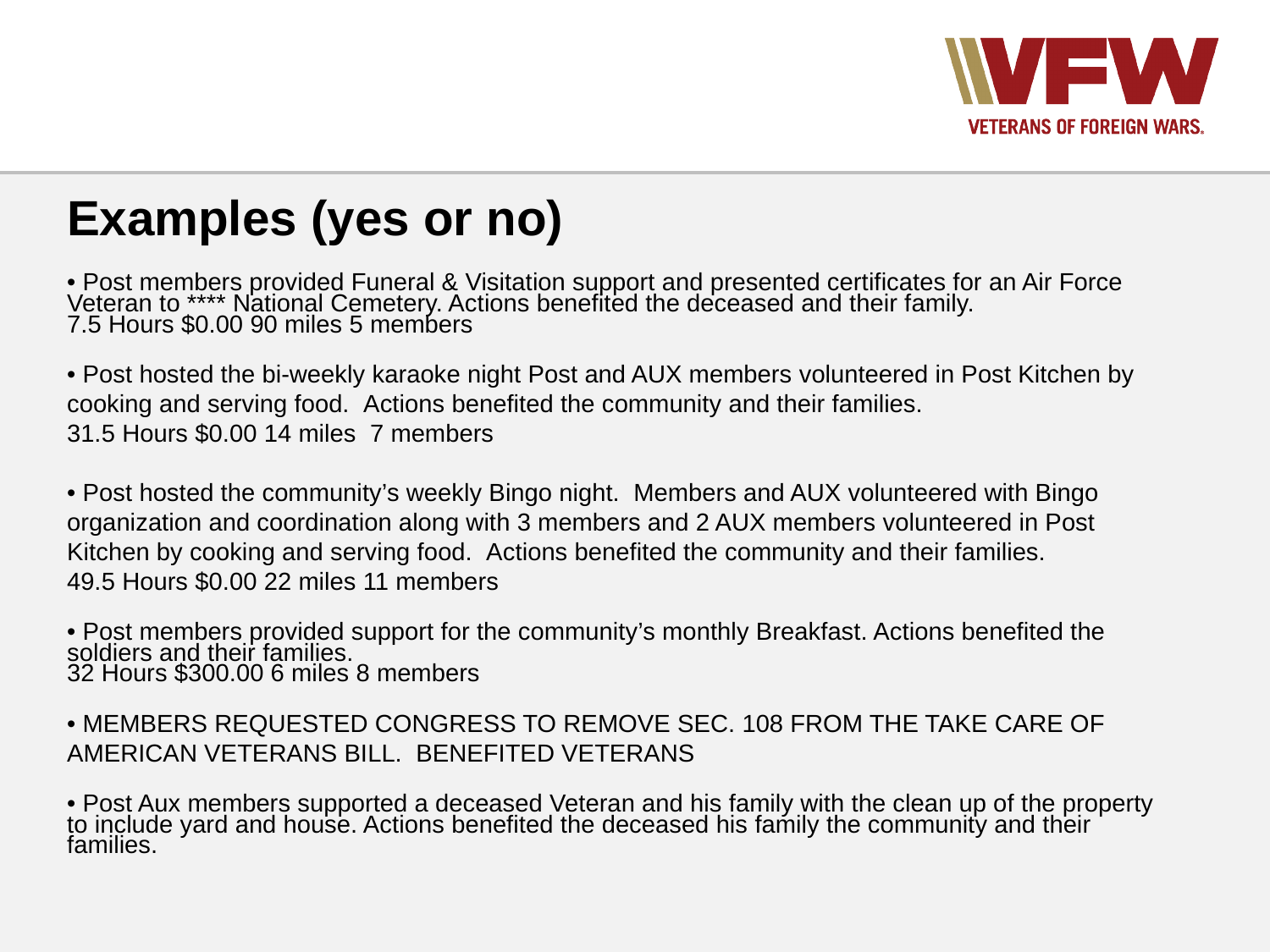

Examples (yes or no)

• Post members provided Funeral & Visitation support and presented certificates for an Air Force Veteran to **** National Cemetery. Actions benefited the deceased and their family.
7.5 Hours $0.00 90 miles 5 members

• Post hosted the bi-weekly karaoke night Post and AUX members volunteered in Post Kitchen by cooking and serving food.  Actions benefited the community and their families.
31.5 Hours $0.00 14 miles  7 members

• Post hosted the community’s weekly Bingo night.  Members and AUX volunteered with Bingo organization and coordination along with 3 members and 2 AUX members volunteered in Post Kitchen by cooking and serving food.  Actions benefited the community and their families.
49.5 Hours $0.00 22 miles 11 members

• Post members provided support for the community’s monthly Breakfast. Actions benefited the soldiers and their families.
32 Hours $300.00 6 miles 8 members

• MEMBERS REQUESTED CONGRESS TO REMOVE SEC. 108 FROM THE TAKE CARE OF AMERICAN VETERANS BILL.  BENEFITED VETERANS

• Post Aux members supported a deceased Veteran and his family with the clean up of the property to include yard and house. Actions benefited the deceased his family the community and their families.